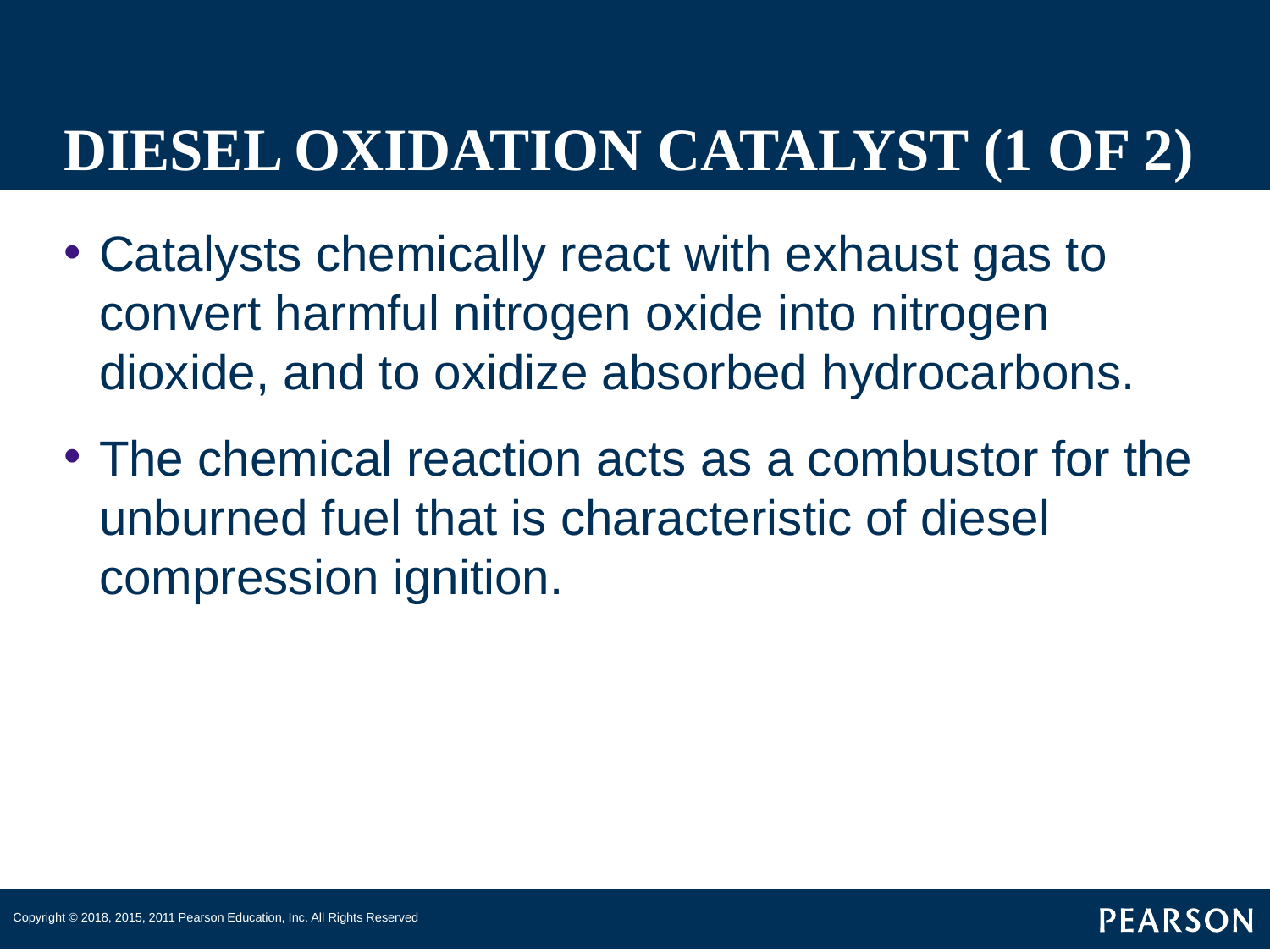

# DIESEL OXIDATION CATALYST (1 OF 2)
Catalysts chemically react with exhaust gas to convert harmful nitrogen oxide into nitrogen dioxide, and to oxidize absorbed hydrocarbons.
The chemical reaction acts as a combustor for the unburned fuel that is characteristic of diesel compression ignition.